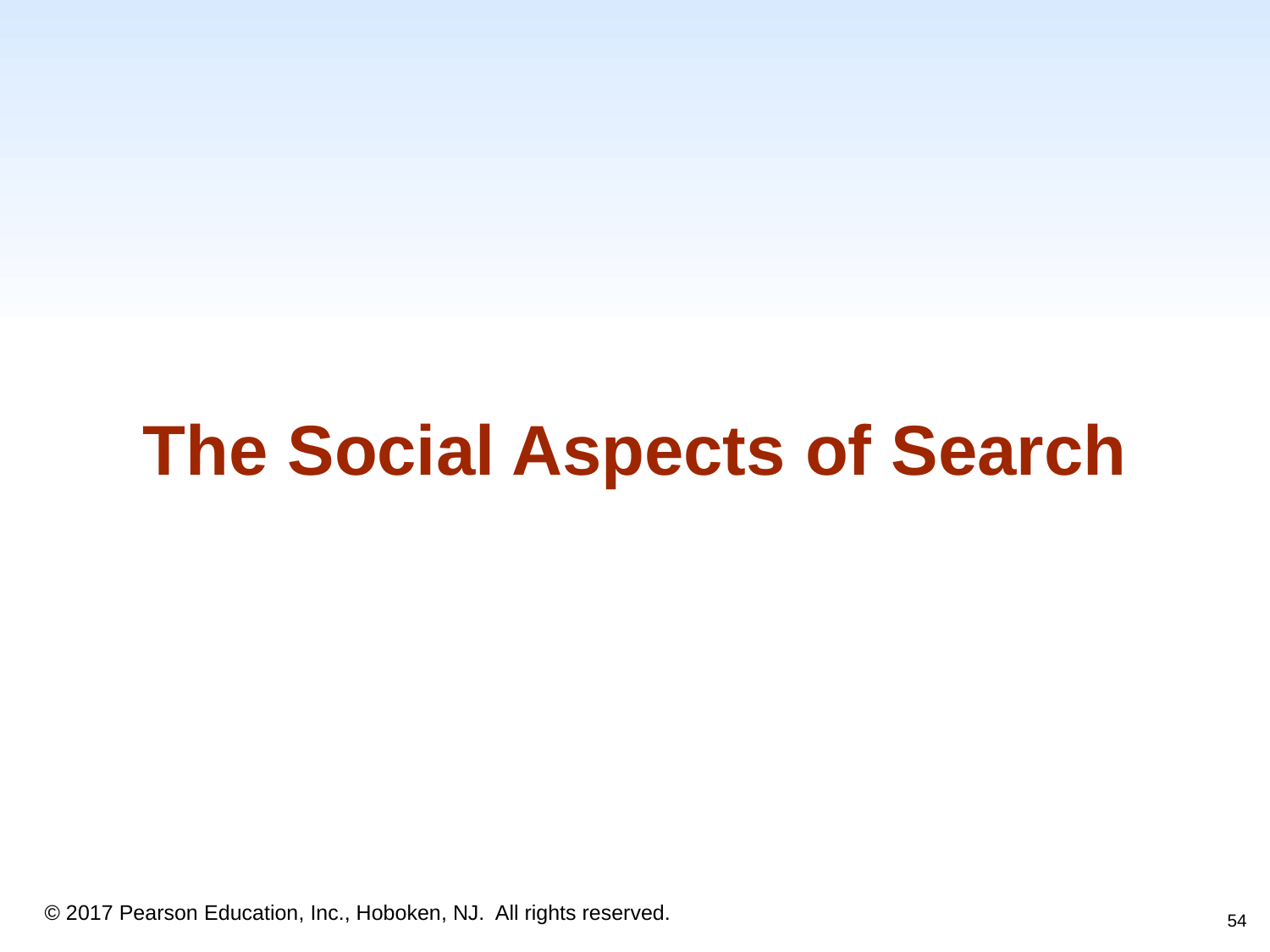

# The Social Aspects of Search
54